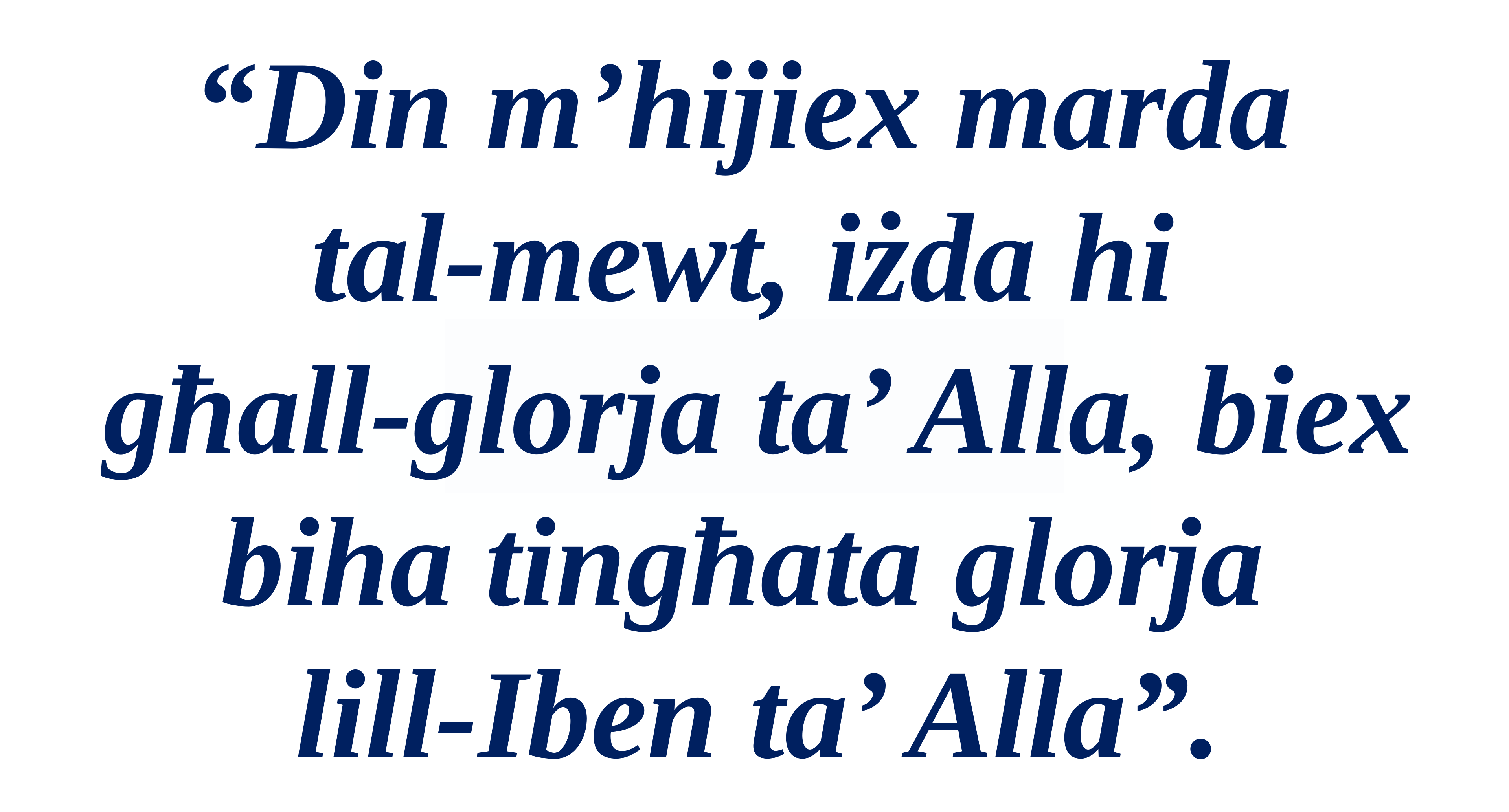

“Din m’hijiex marda
tal-mewt, iżda hi
għall-glorja ta’ Alla, biex biha tingħata glorja
lill-Iben ta’ Alla”.